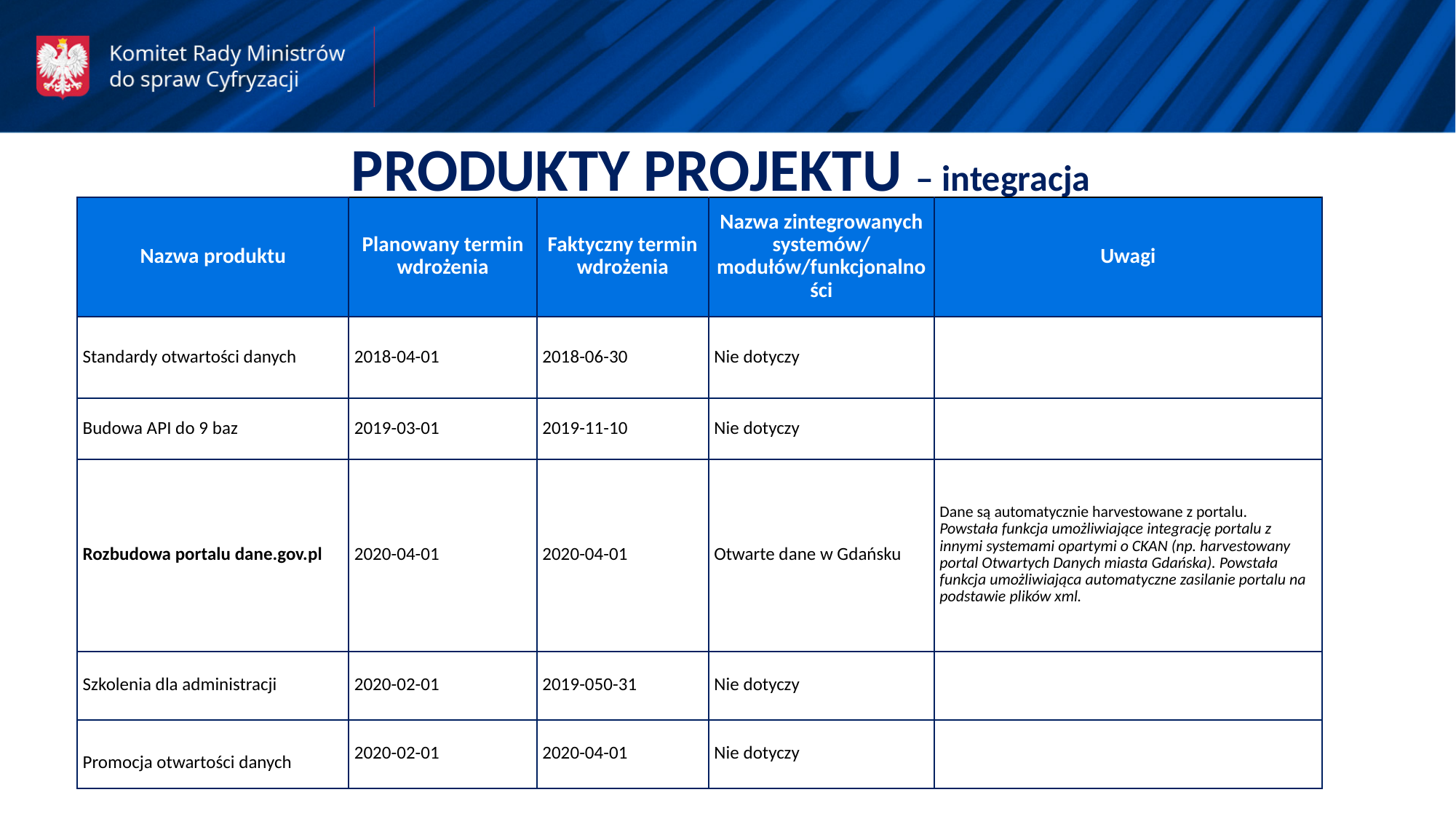

PRODUKTY PROJEKTU – integracja
| Nazwa produktu | Planowany termin wdrożenia | Faktyczny termin wdrożenia | Nazwa zintegrowanych systemów/ modułów/funkcjonalności | Uwagi |
| --- | --- | --- | --- | --- |
| Standardy otwartości danych | 2018-04-01 | 2018-06-30 | Nie dotyczy |  |
| Budowa API do 9 baz | 2019-03-01 | 2019-11-10 | Nie dotyczy |  |
| Rozbudowa portalu dane.gov.pl | 2020-04-01 | 2020-04-01 | Otwarte dane w Gdańsku | Dane są automatycznie harvestowane z portalu. Powstała funkcja umożliwiające integrację portalu z innymi systemami opartymi o CKAN (np. harvestowany portal Otwartych Danych miasta Gdańska). Powstała funkcja umożliwiająca automatyczne zasilanie portalu na podstawie plików xml. |
| Szkolenia dla administracji | 2020-02-01 | 2019-050-31 | Nie dotyczy |  |
| Promocja otwartości danych | 2020-02-01 | 2020-04-01 | Nie dotyczy |  |